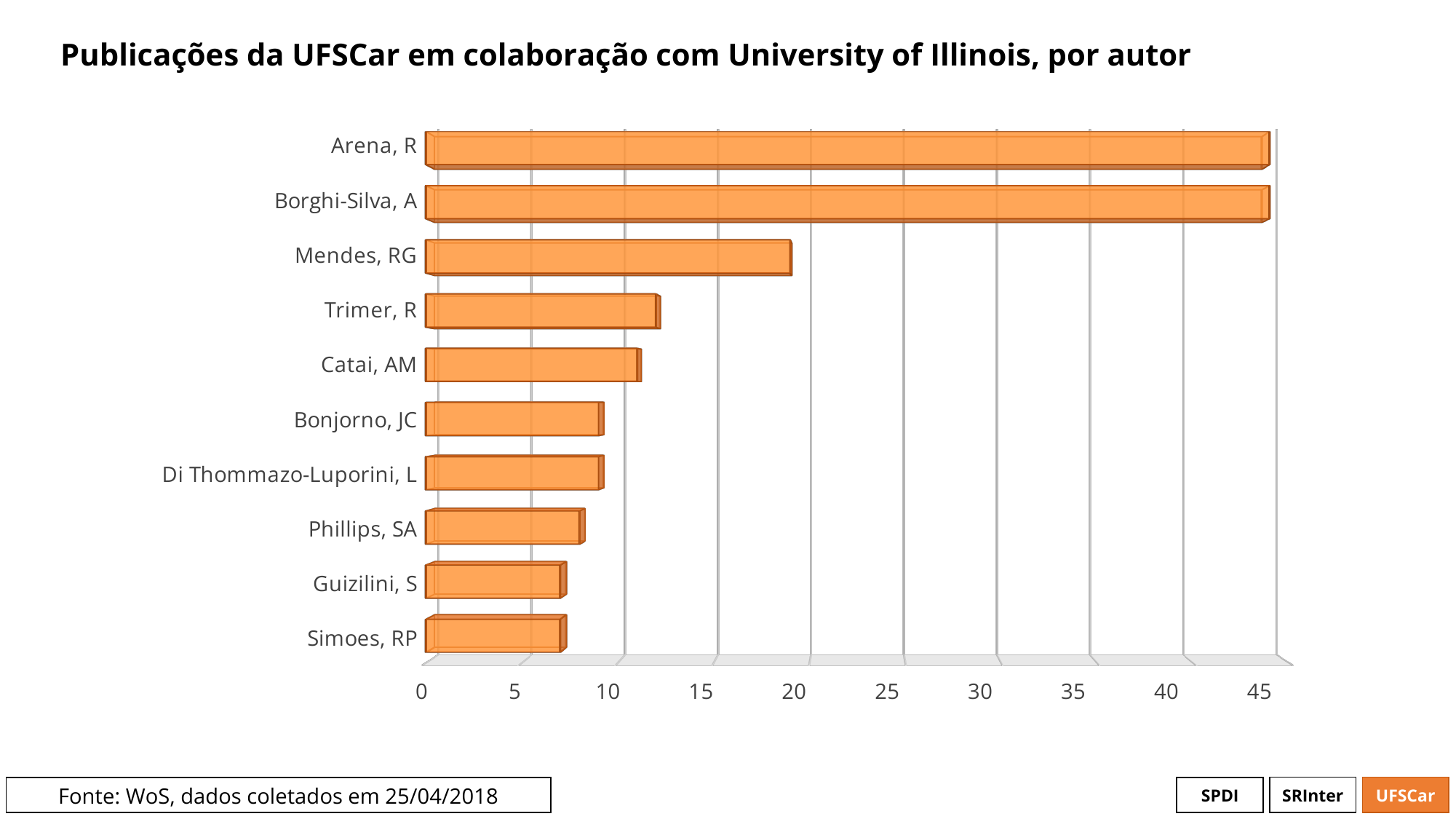

# Publicações da UFSCar em colaboração com University of Illinois, por autor

[unsupported chart]

[unsupported chart]